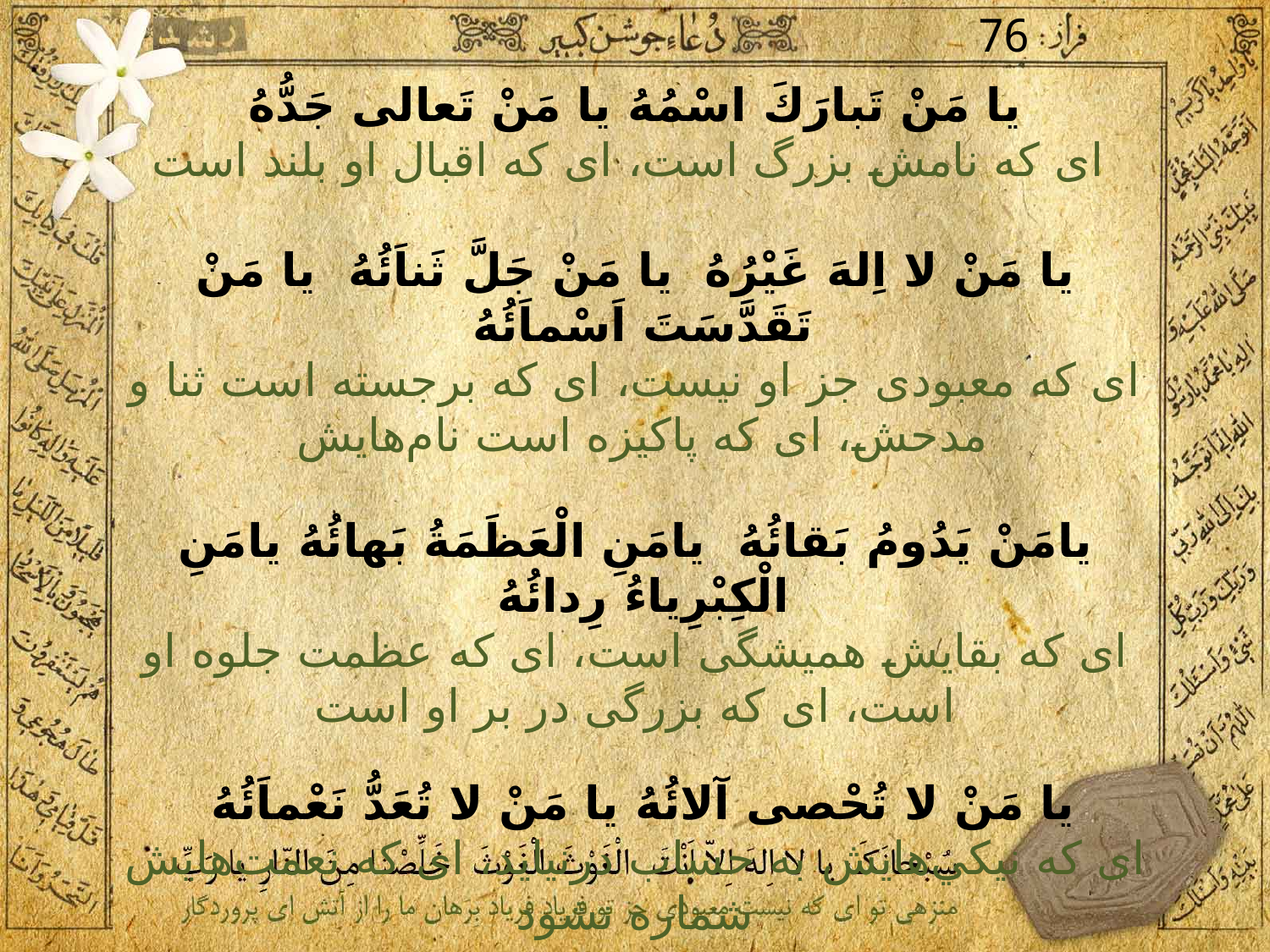

76
يا مَنْ تَبارَكَ اسْمُهُ يا مَنْ تَعالى جَدُّهُ
 اى كه نامش بزرگ است، اى كه اقبال او بلند است
يا مَنْ لا اِلهَ غَيْرُهُ  يا مَنْ جَلَّ ثَناَئُهُ  يا مَنْ تَقَدَّسَتَ اَسْماَئُهُ
اى كه معبودى جز او نيست، اى كه برجسته است ثنا و مدحش، اى كه پاكيزه است نام‌هايش
يامَنْ يَدُومُ بَقائُهُ  يامَنِ الْعَظَمَةُ بَهائُهُ يامَنِ الْكِبْرِياءُ رِدائُهُ
اى كه بقايش هميشگى است، اى كه عظمت جلوه او است، اى كه بزرگى در بر او است

يا مَنْ لا تُحْصى آلائُهُ يا مَنْ لا تُعَدُّ نَعْماَئُهُ
اى كه نيكي‌هايش به حساب درنيايد، اى كه نعمت‌هايش شماره نشود